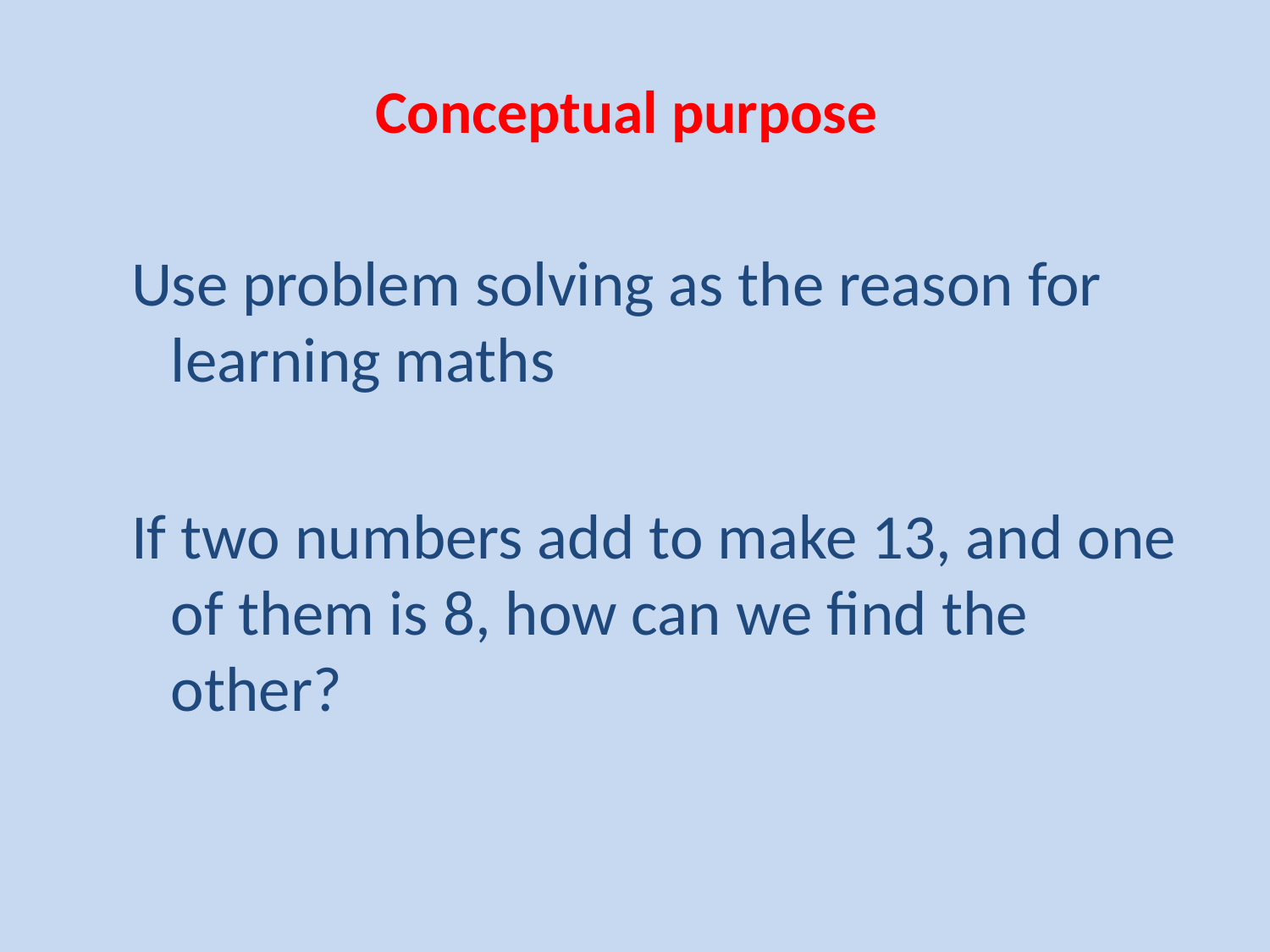

# Conceptual purpose
Use problem solving as the reason for learning maths

If two numbers add to make 13, and one of them is 8, how can we find the other?